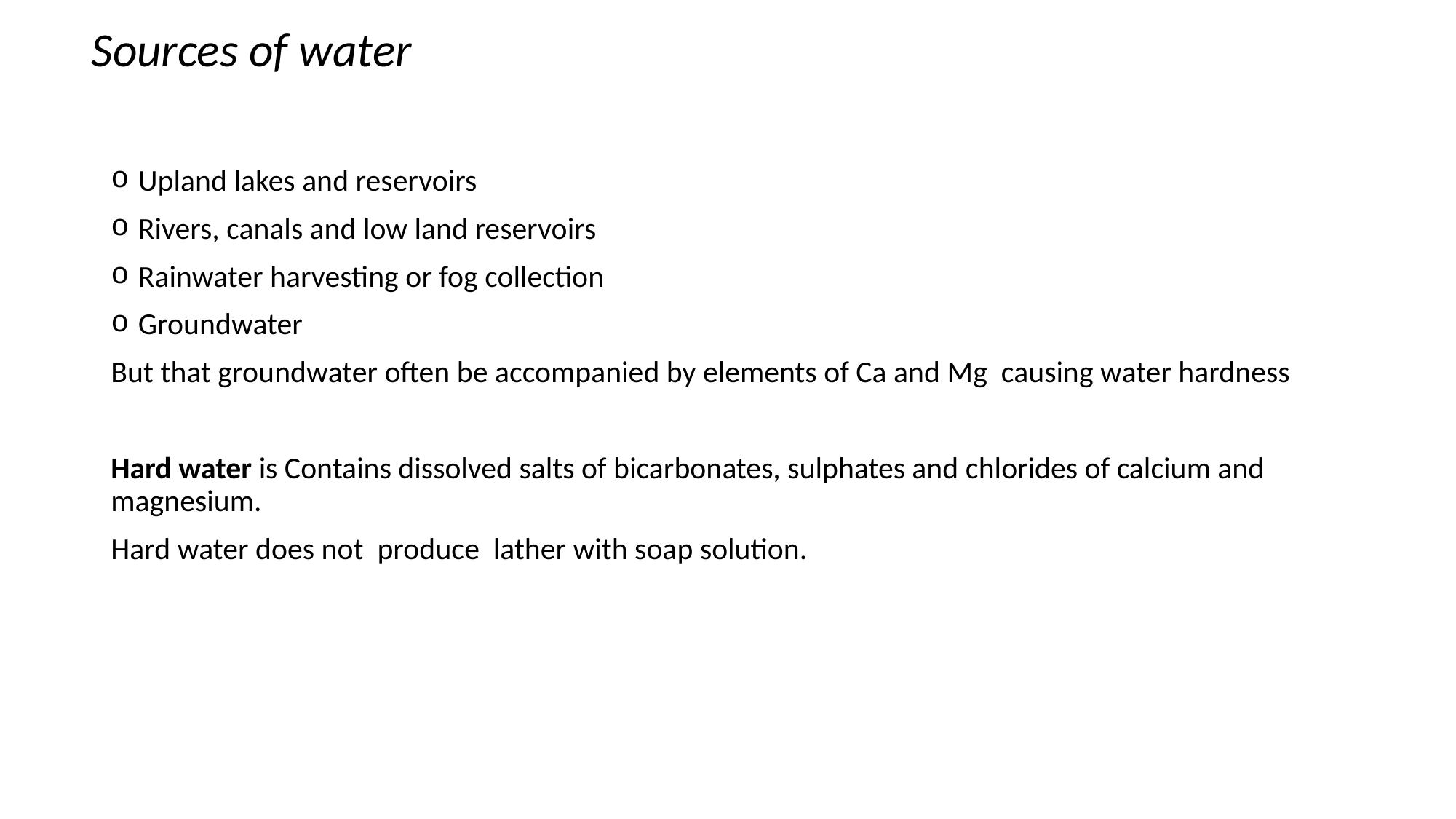

# Sources of water
Upland lakes and reservoirs
Rivers, canals and low land reservoirs
Rainwater harvesting or fog collection
Groundwater
But that groundwater often be accompanied by elements of Ca and Mg  causing water hardness

Hard water is Contains dissolved salts of bicarbonates, sulphates and chlorides of calcium and magnesium.
Hard water does not  produce  lather with soap solution.